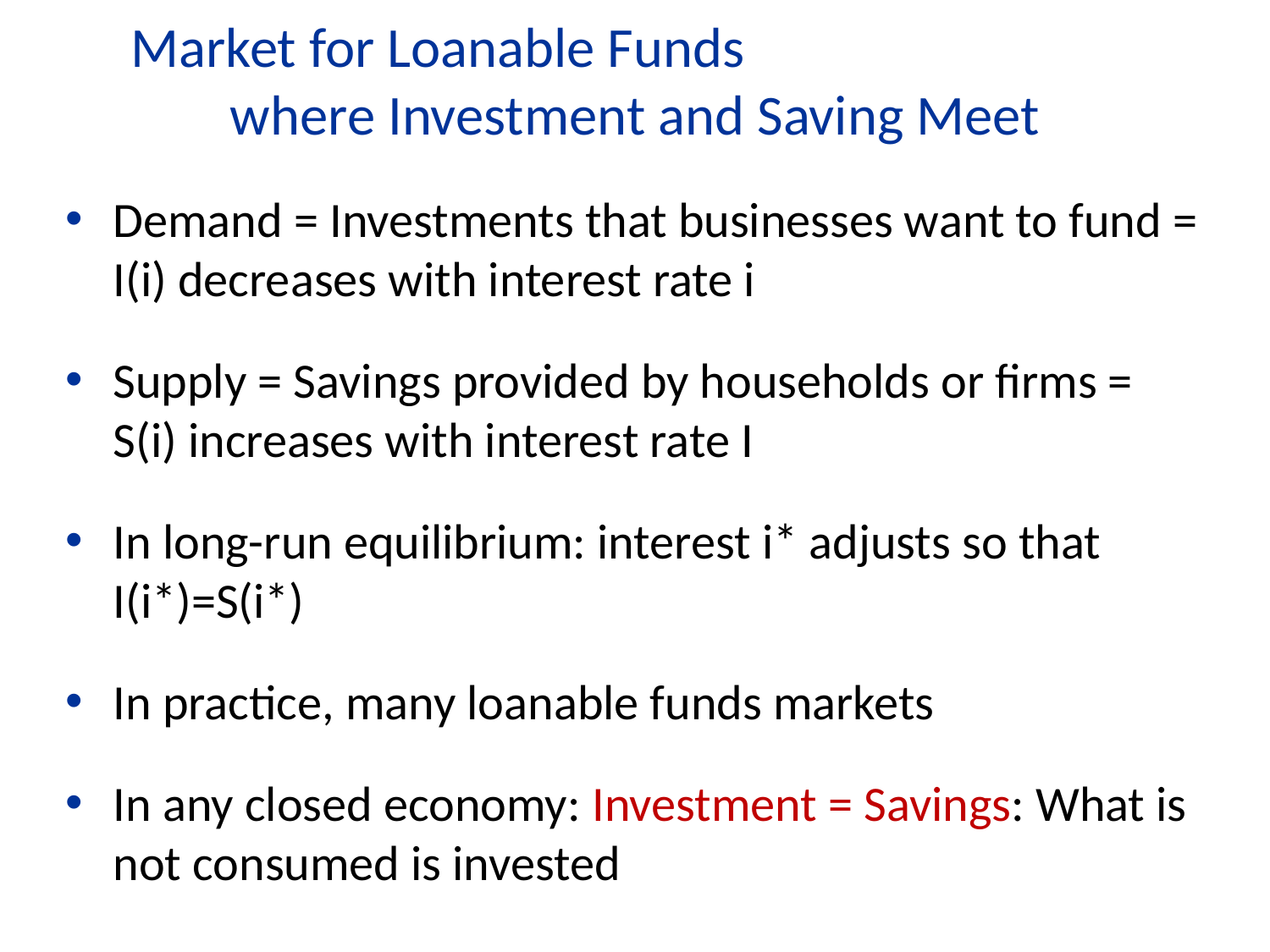

Market for Loanable Funds                                where Investment and Saving Meet
Demand = Investments that businesses want to fund = I(i) decreases with interest rate i
Supply = Savings provided by households or firms = S(i) increases with interest rate I
In long-run equilibrium: interest i* adjusts so that I(i*)=S(i*)
In practice, many loanable funds markets
In any closed economy: Investment = Savings: What is not consumed is invested